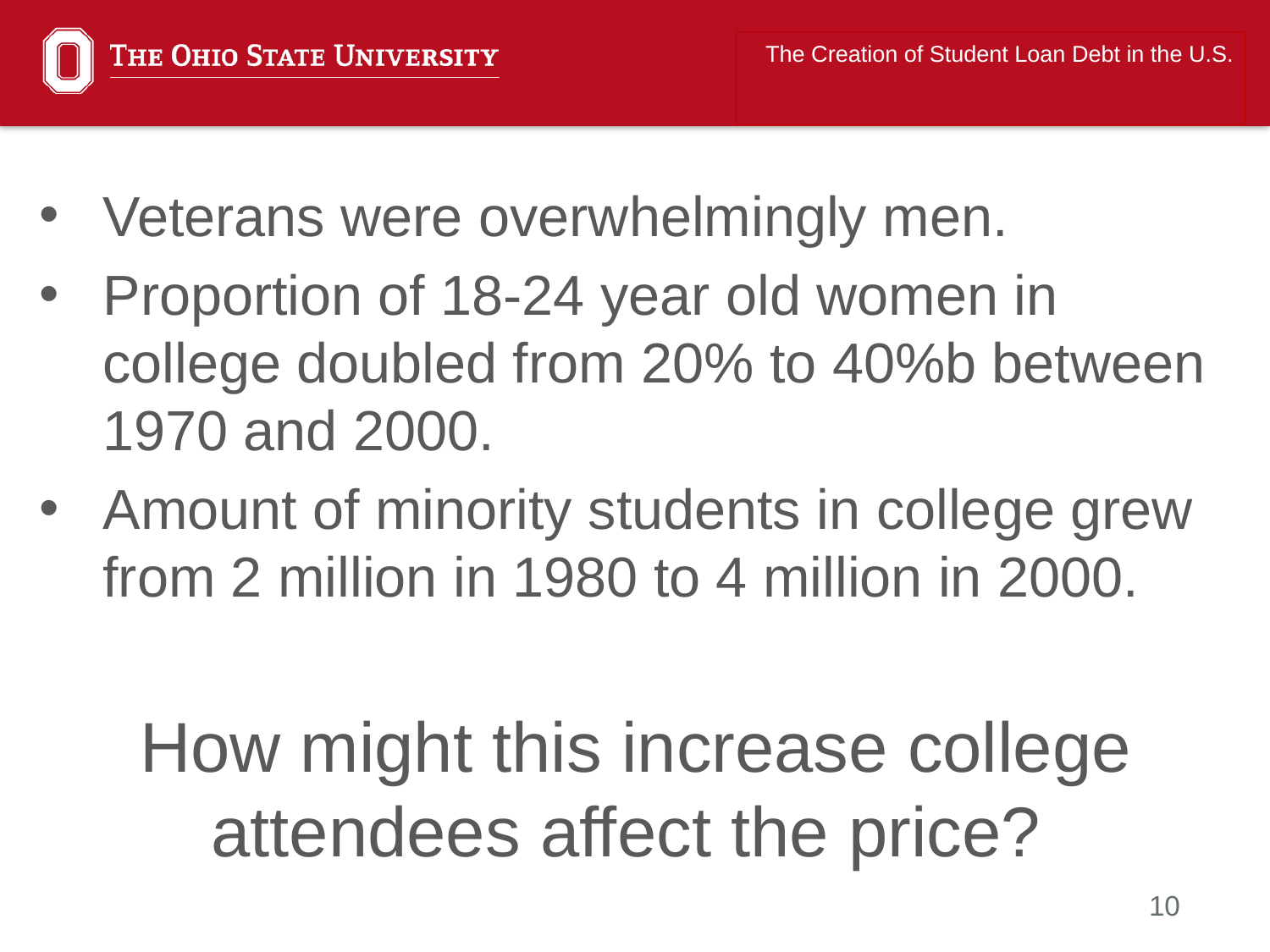

The Creation of Student Loan Debt in the U.S.

Veterans were overwhelmingly men.
Proportion of 18-24 year old women in college doubled from 20% to 40%b between 1970 and 2000.
Amount of minority students in college grew from 2 million in 1980 to 4 million in 2000.

How might this increase college attendees affect the price?